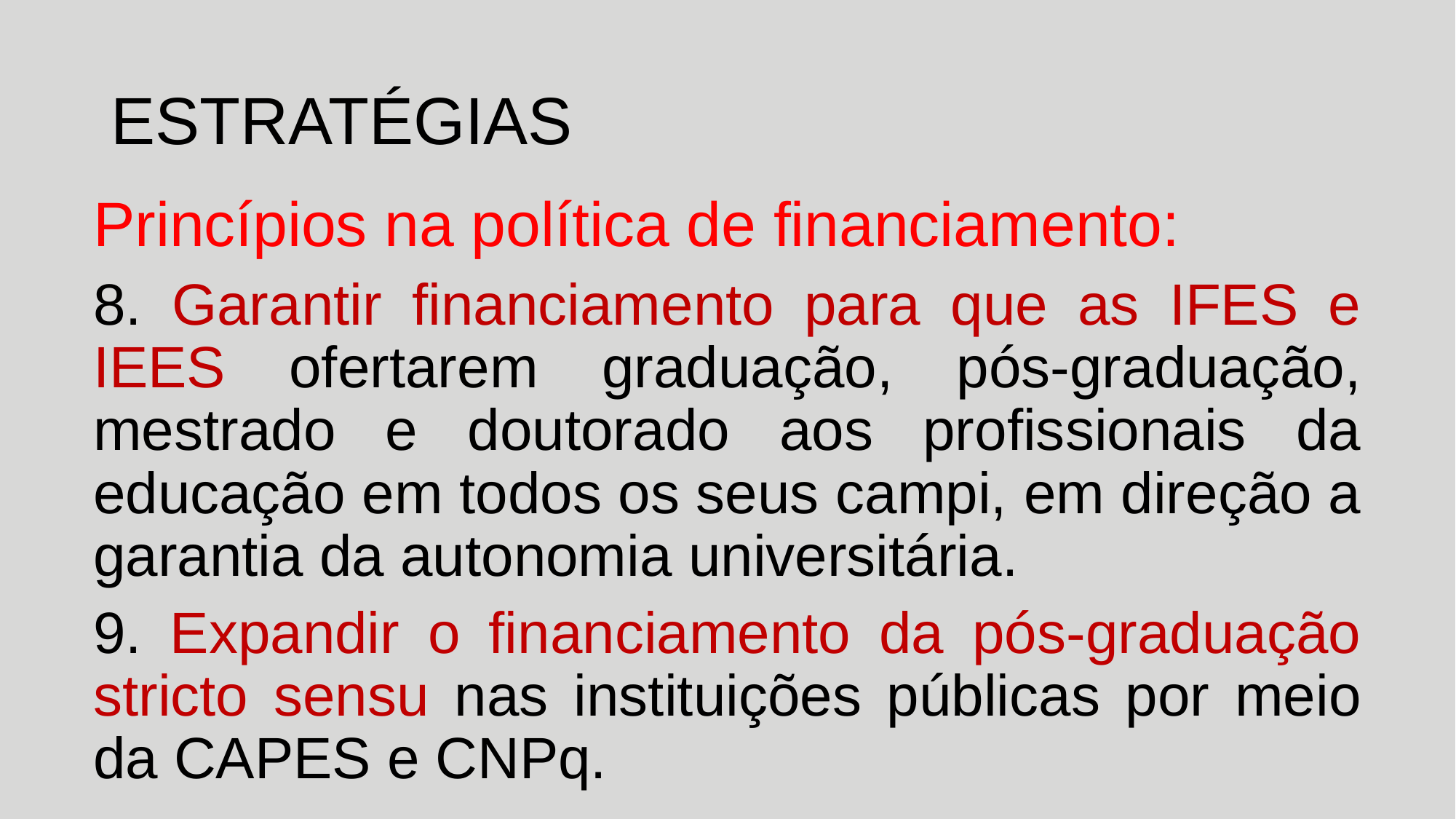

# ESTRATÉGIAS
Princípios na política de financiamento:
8. Garantir financiamento para que as IFES e IEES ofertarem graduação, pós-graduação, mestrado e doutorado aos profissionais da educação em todos os seus campi, em direção a garantia da autonomia universitária.
9. Expandir o financiamento da pós-graduação stricto sensu nas instituições públicas por meio da CAPES e CNPq.